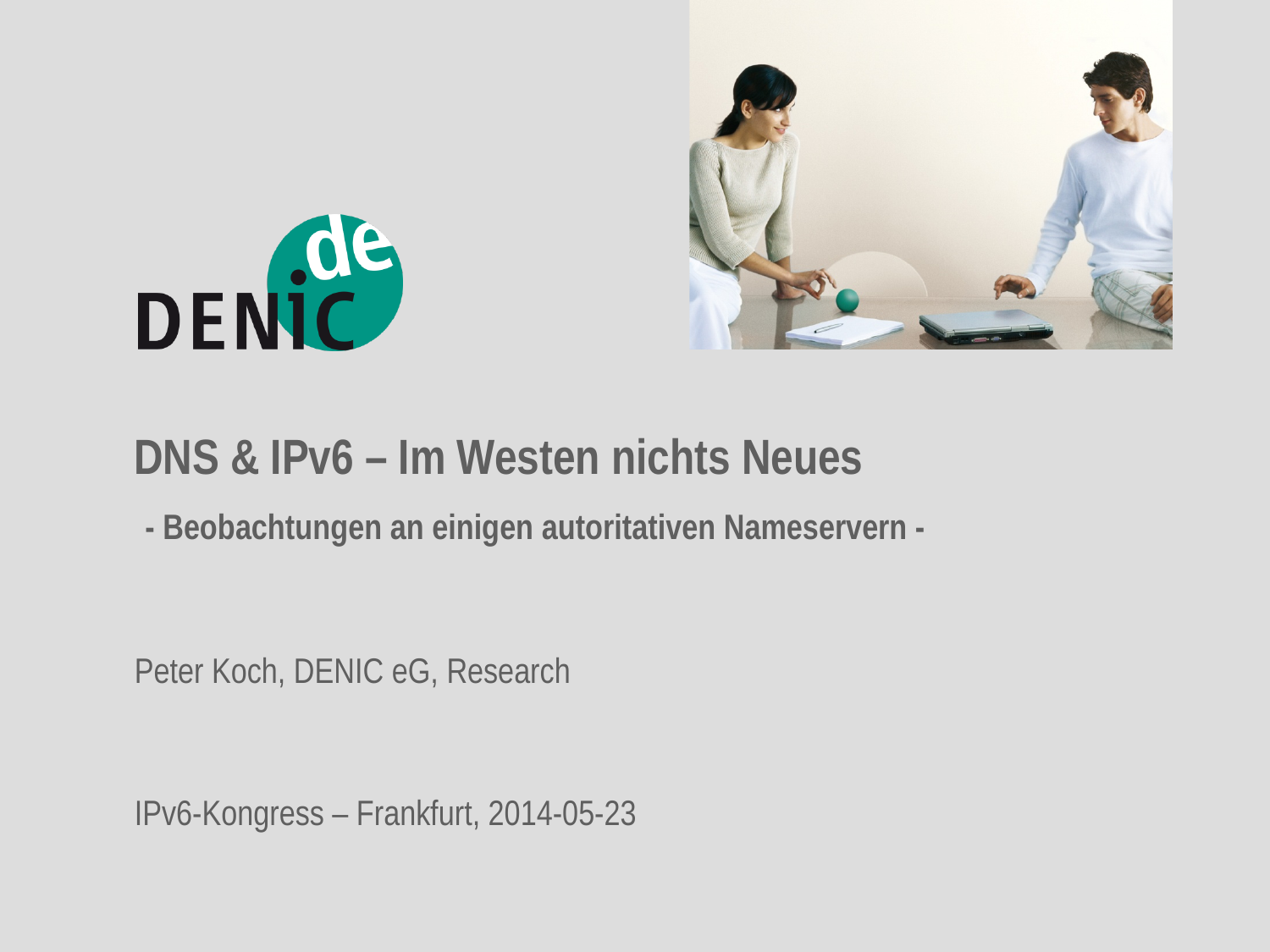

# DNS & IPv6 – Im Westen nichts Neues - Beobachtungen an einigen autoritativen Nameservern -
Peter Koch, DENIC eG, Research

IPv6-Kongress – Frankfurt, 2014-05-23